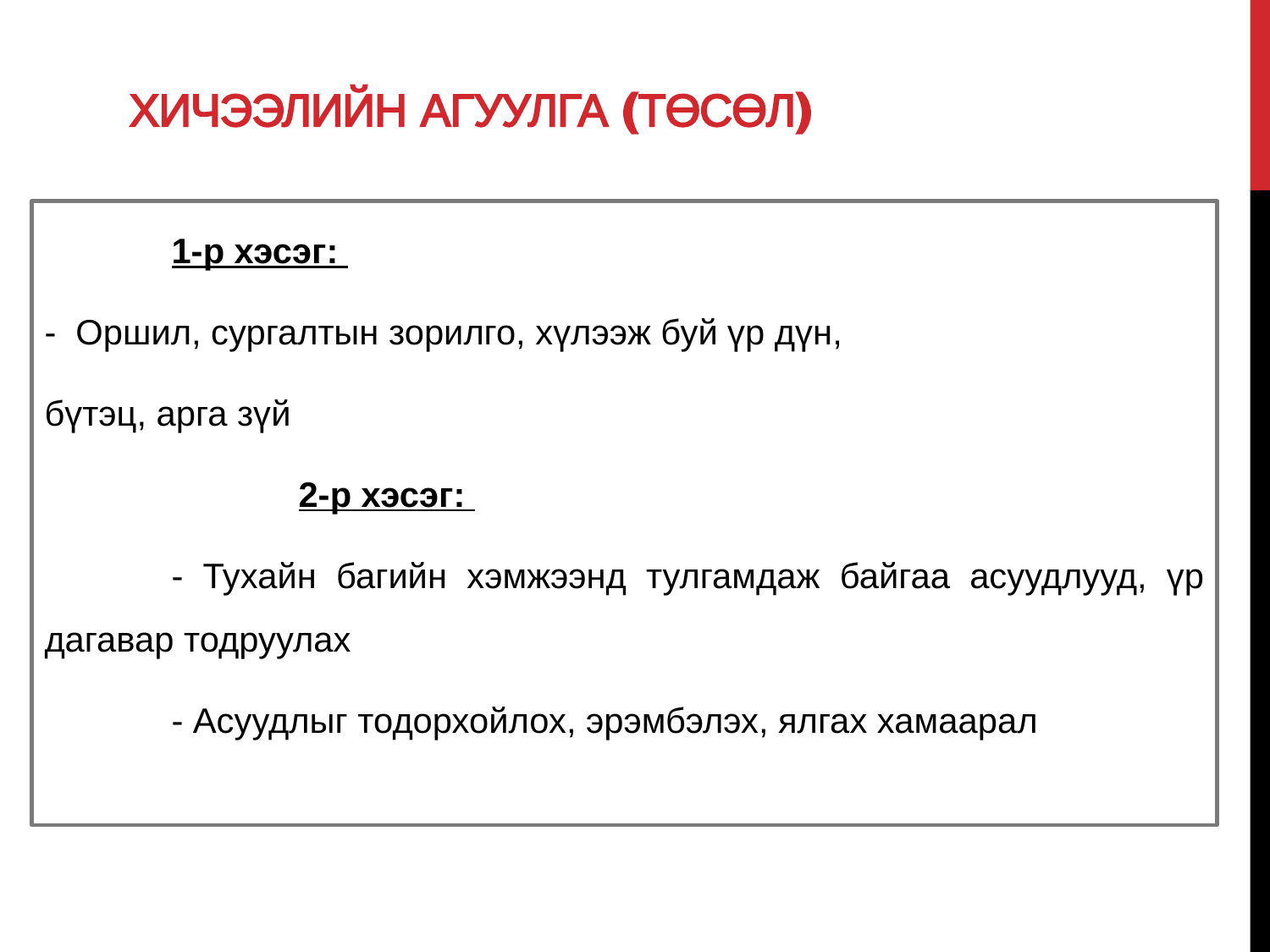

# ХИЧЭЭЛИЙН АГУУЛГА (төсөл)
	1-р хэсэг:
-  Оршил, сургалтын зорилго, хүлээж буй үр дүн,
бүтэц, арга зүй
		2-р хэсэг:
	- Тухайн багийн хэмжээнд тулгамдаж байгаа асуудлууд, үр дагавар тодруулах
	- Асуудлыг тодорхойлох, эрэмбэлэх, ялгах хамаарал